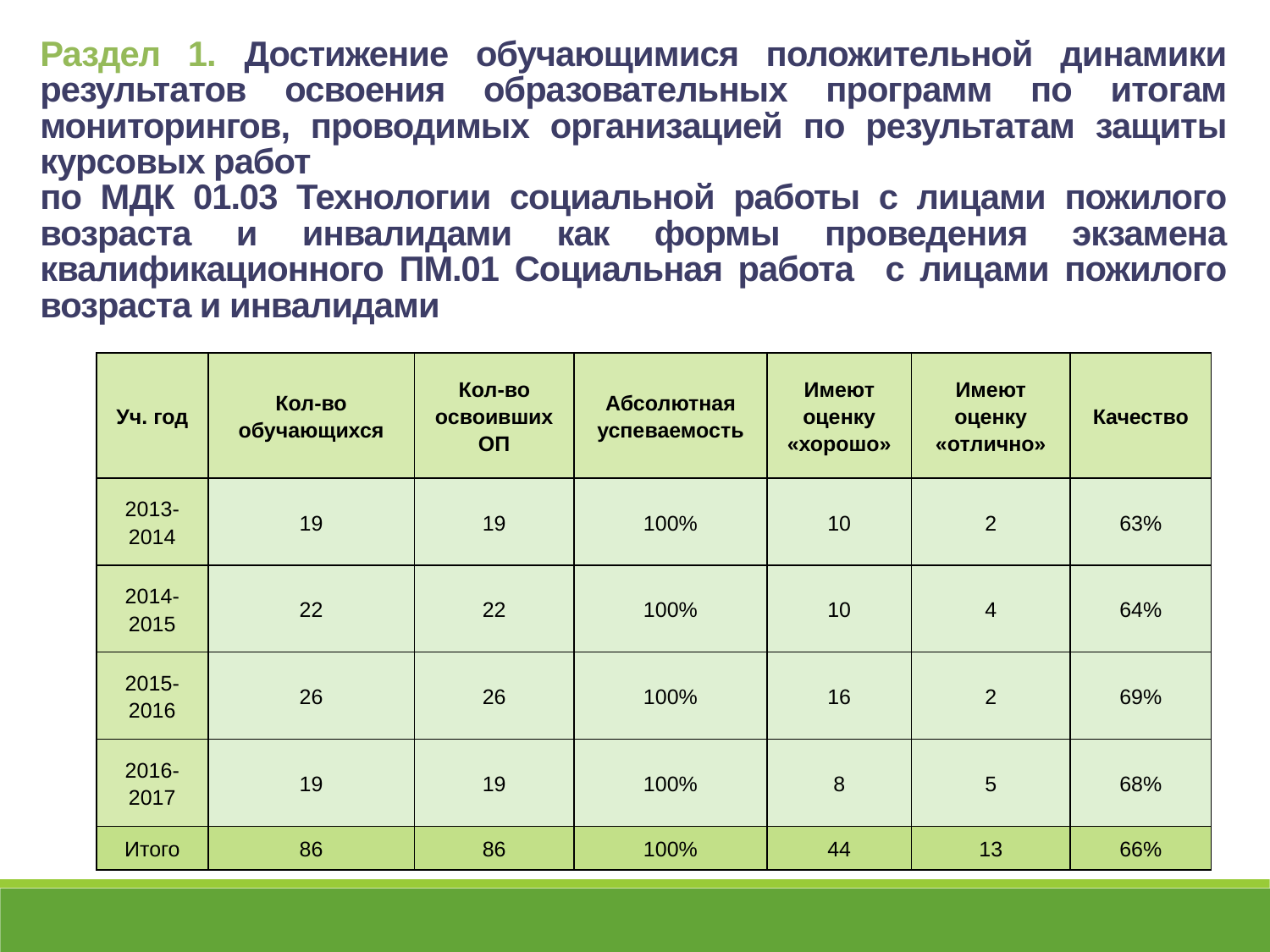

Раздел 1. Достижение обучающимися положительной динамики результатов освоения образовательных программ по итогам мониторингов, проводимых организацией по результатам защиты курсовых работ
по МДК 01.03 Технологии социальной работы с лицами пожилого возраста и инвалидами как формы проведения экзамена квалификационного ПМ.01 Социальная работа  с лицами пожилого возраста и инвалидами
| Уч. год | Кол-во обучающихся | Кол-во освоивших ОП | Абсолютная успеваемость | Имеют оценку «хорошо» | Имеют оценку «отлично» | Качество |
| --- | --- | --- | --- | --- | --- | --- |
| 2013-2014 | 19 | 19 | 100% | 10 | 2 | 63% |
| 2014-2015 | 22 | 22 | 100% | 10 | 4 | 64% |
| 2015-2016 | 26 | 26 | 100% | 16 | 2 | 69% |
| 2016-2017 | 19 | 19 | 100% | 8 | 5 | 68% |
| Итого | 86 | 86 | 100% | 44 | 13 | 66% |